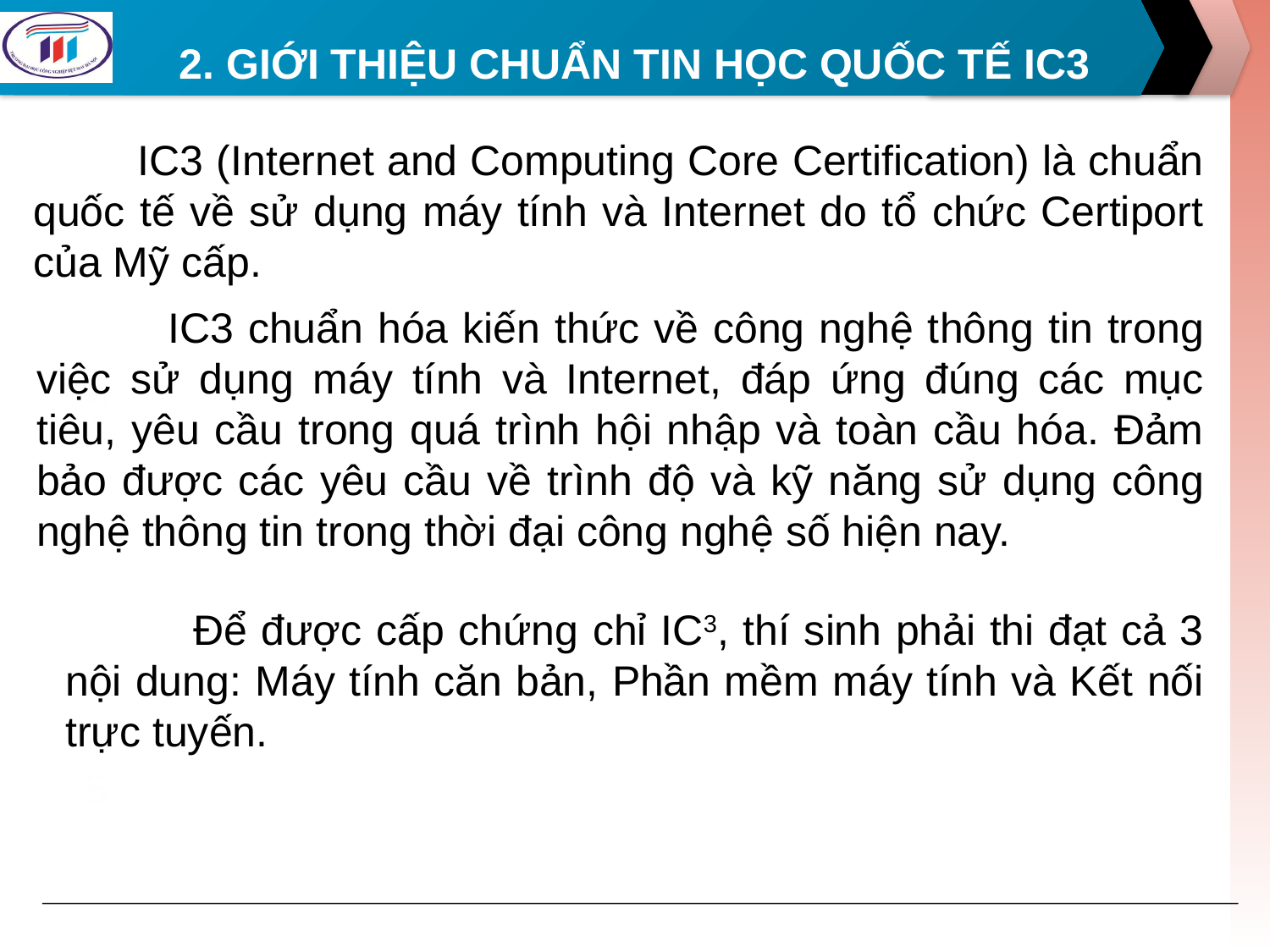

# 2. GIỚI THIỆU CHUẨN TIN HỌC QUỐC TẾ IC3
        IC3 (Internet and Computing Core Certification) là chuẩn quốc tế về sử dụng máy tính và Internet do tổ chức Certiport của Mỹ cấp.
         IC3 chuẩn hóa kiến thức về công nghệ thông tin trong việc sử dụng máy tính và Internet, đáp ứng đúng các mục tiêu, yêu cầu trong quá trình hội nhập và toàn cầu hóa. Đảm bảo được các yêu cầu về trình độ và kỹ năng sử dụng công nghệ thông tin trong thời đại công nghệ số hiện nay.
2
         Để được cấp chứng chỉ IC3, thí sinh phải thi đạt cả 3 nội dung: Máy tính căn bản, Phần mềm máy tính và Kết nối trực tuyến.
5